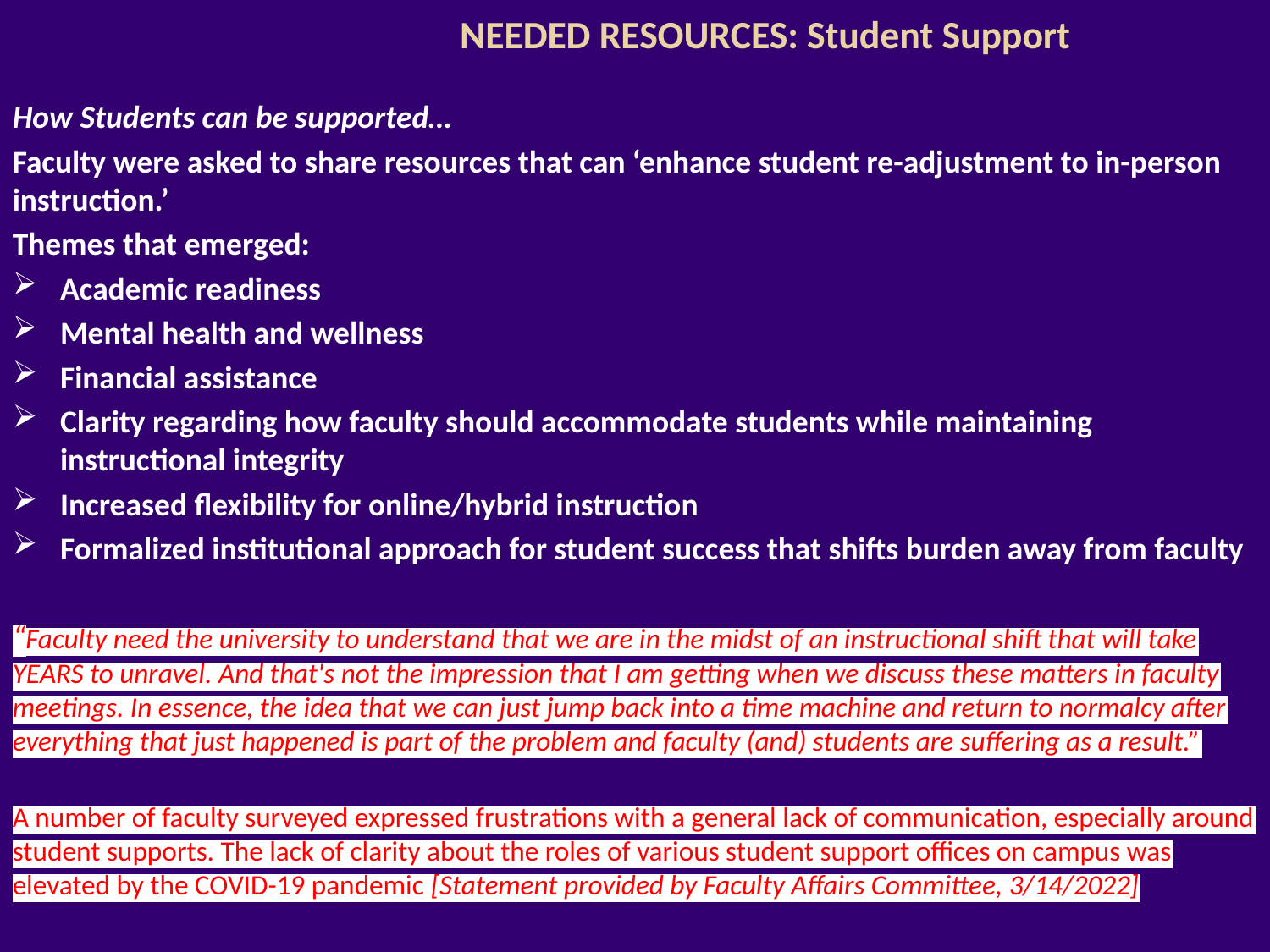

#
                              NEEDED RESOURCES: Student Support
How Students can be supported…
Faculty were asked to share resources that can ‘enhance student re-adjustment to in-person instruction.’
Themes that emerged:
Academic readiness
Mental health and wellness
Financial assistance
Clarity regarding how faculty should accommodate students while maintaining instructional integrity
Increased flexibility for online/hybrid instruction
Formalized institutional approach for student success that shifts burden away from faculty

“Faculty need the university to understand that we are in the midst of an instructional shift that will take YEARS to unravel. And that's not the impression that I am getting when we discuss these matters in faculty meetings. In essence, the idea that we can just jump back into a time machine and return to normalcy after everything that just happened is part of the problem and faculty (and) students are suffering as a result.”

A number of faculty surveyed expressed frustrations with a general lack of communication, especially around student supports. The lack of clarity about the roles of various student support offices on campus was elevated by the COVID-19 pandemic [Statement provided by Faculty Affairs Committee, 3/14/2022]